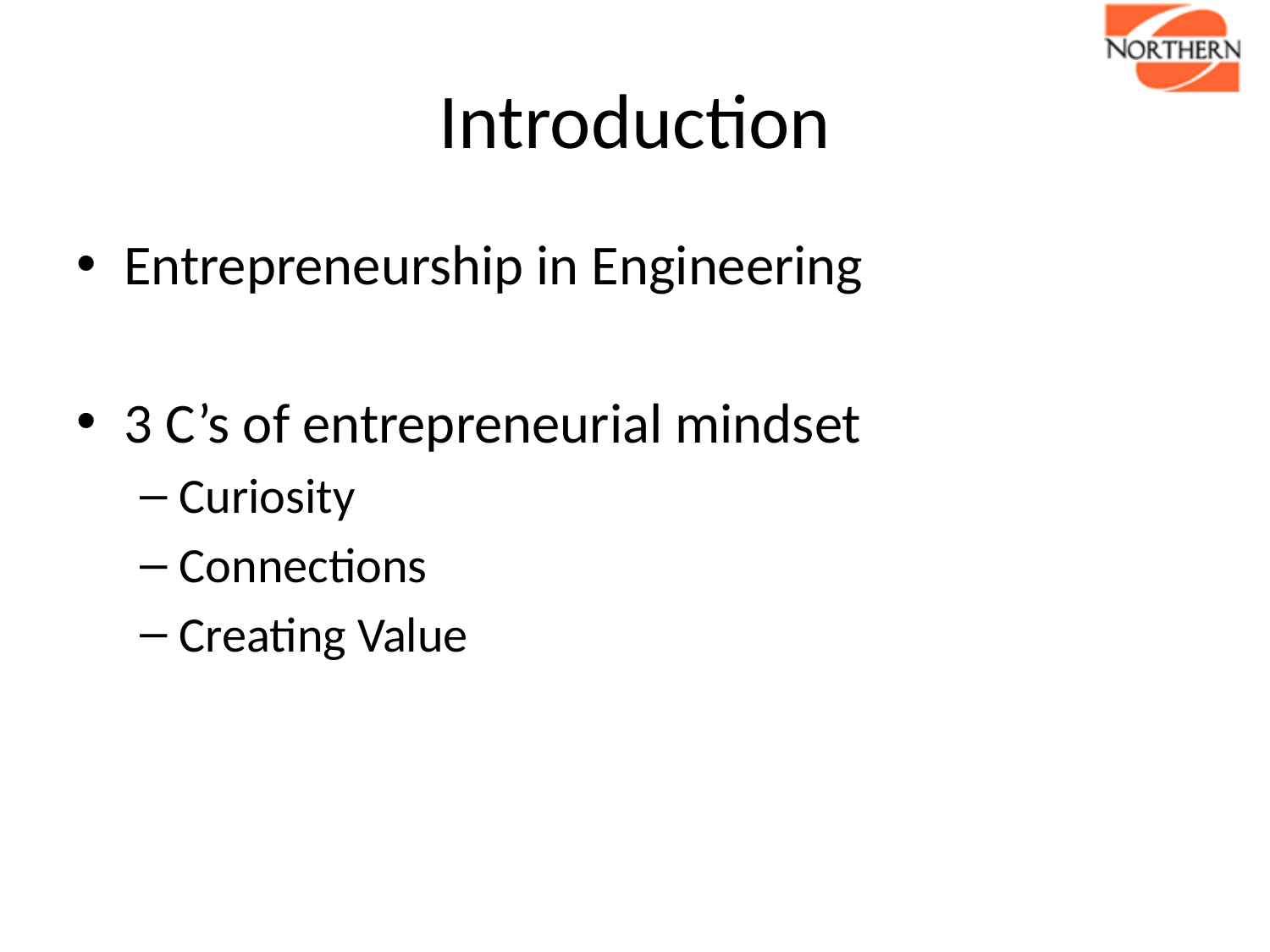

# Introduction
Entrepreneurship in Engineering

3 C’s of entrepreneurial mindset
Curiosity
Connections
Creating Value